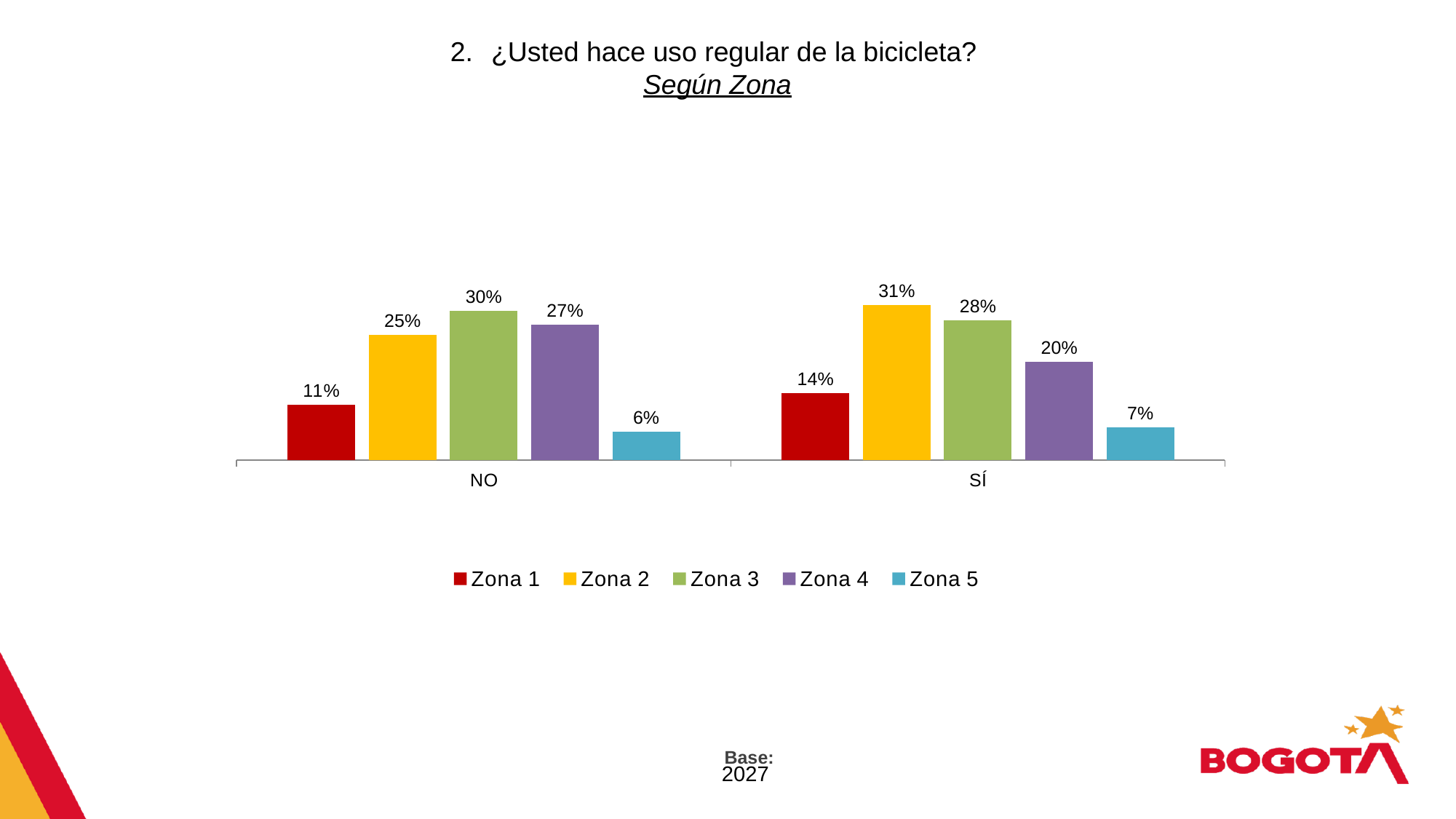

¿Usted hace uso regular de la bicicleta?
Según Zona

### Chart

| Category | Zona 1 | Zona 2 | Zona 3 | Zona 4 | Zona 5 |
|---|---|---|---|---|---|
| NO | 0.11181513537951496 | 0.25342979972604585 | 0.30238557854207393 | 0.274099940258275 | 0.058269546094090366 |
| SÍ | 0.1364855145247226 | 0.3146061696717911 | 0.28303220606090584 | 0.1989719935969903 | 0.06690411614559022 |
Base: 2027